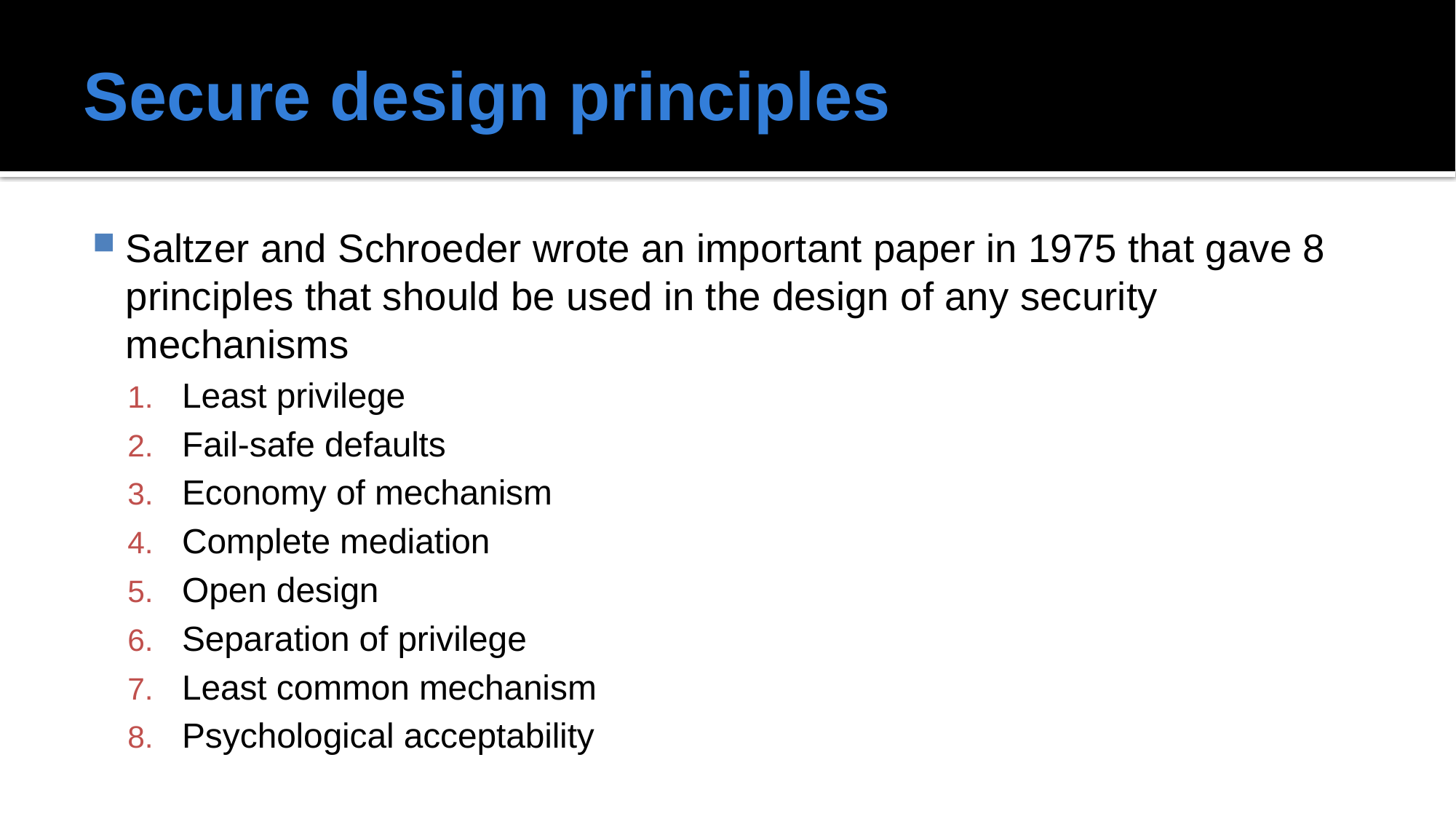

# Secure design principles
Saltzer and Schroeder wrote an important paper in 1975 that gave 8 principles that should be used in the design of any security mechanisms
Least privilege
Fail-safe defaults
Economy of mechanism
Complete mediation
Open design
Separation of privilege
Least common mechanism
Psychological acceptability